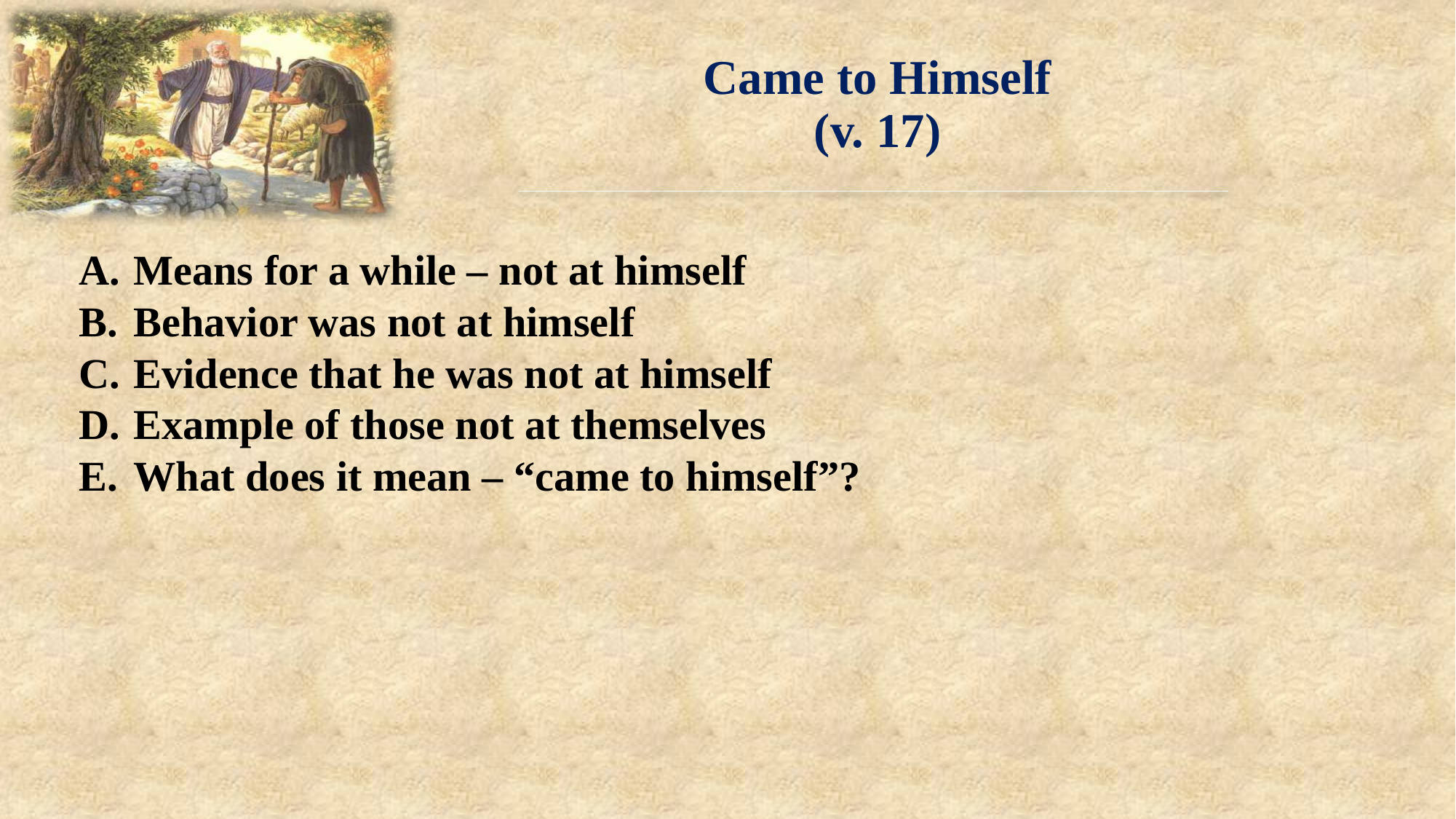

Came to Himself
(v. 17)
Means for a while – not at himself
Behavior was not at himself
Evidence that he was not at himself
Example of those not at themselves
What does it mean – “came to himself”?